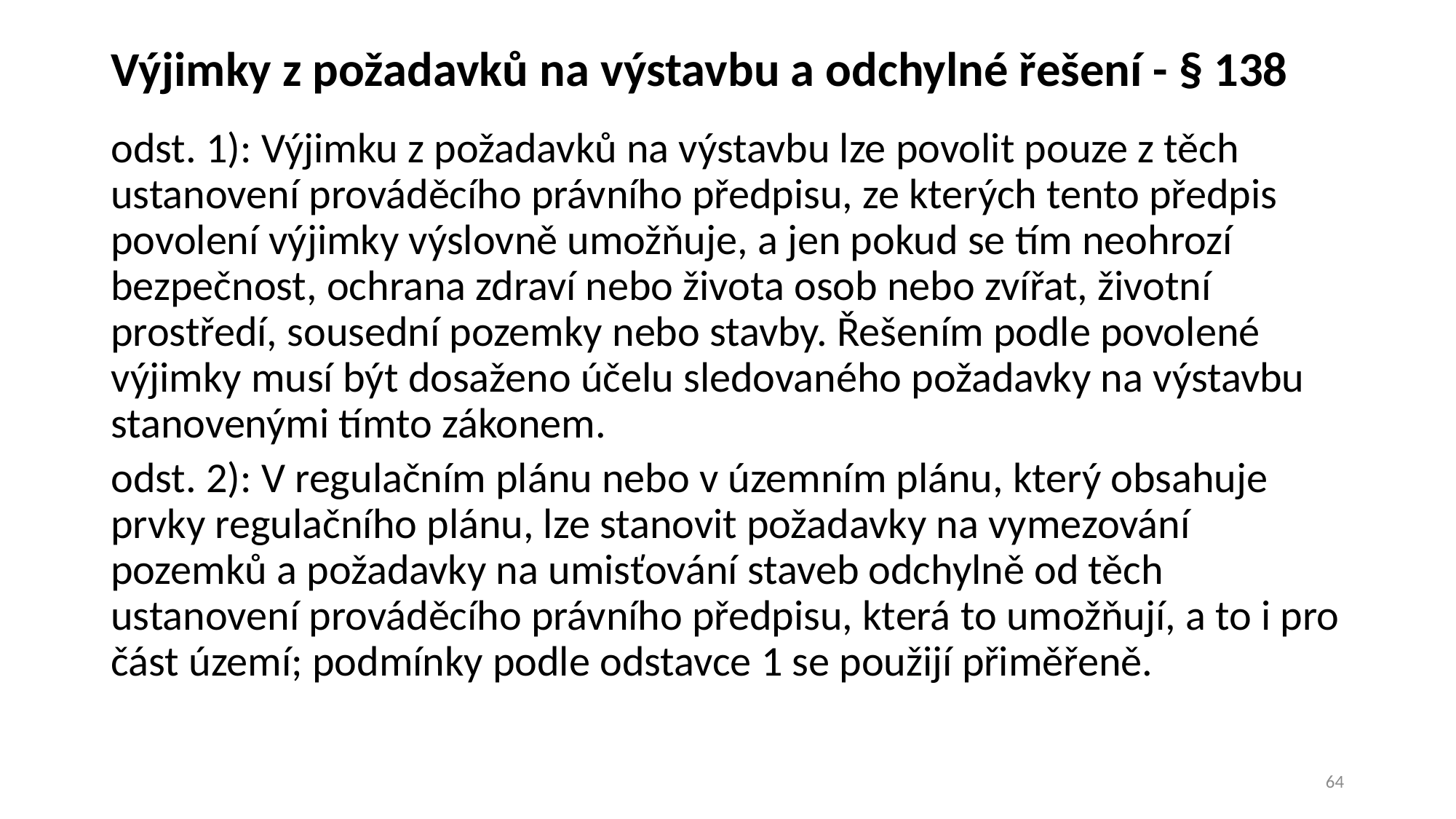

# Výjimky z požadavků na výstavbu a odchylné řešení - § 138
odst. 1): Výjimku z požadavků na výstavbu lze povolit pouze z těch ustanovení prováděcího právního předpisu, ze kterých tento předpis povolení výjimky výslovně umožňuje, a jen pokud se tím neohrozí bezpečnost, ochrana zdraví nebo života osob nebo zvířat, životní prostředí, sousední pozemky nebo stavby. Řešením podle povolené výjimky musí být dosaženo účelu sledovaného požadavky na výstavbu stanovenými tímto zákonem.
odst. 2): V regulačním plánu nebo v územním plánu, který obsahuje prvky regulačního plánu, lze stanovit požadavky na vymezování pozemků a požadavky na umisťování staveb odchylně od těch ustanovení prováděcího právního předpisu, která to umožňují, a to i pro část území; podmínky podle odstavce 1 se použijí přiměřeně.

64